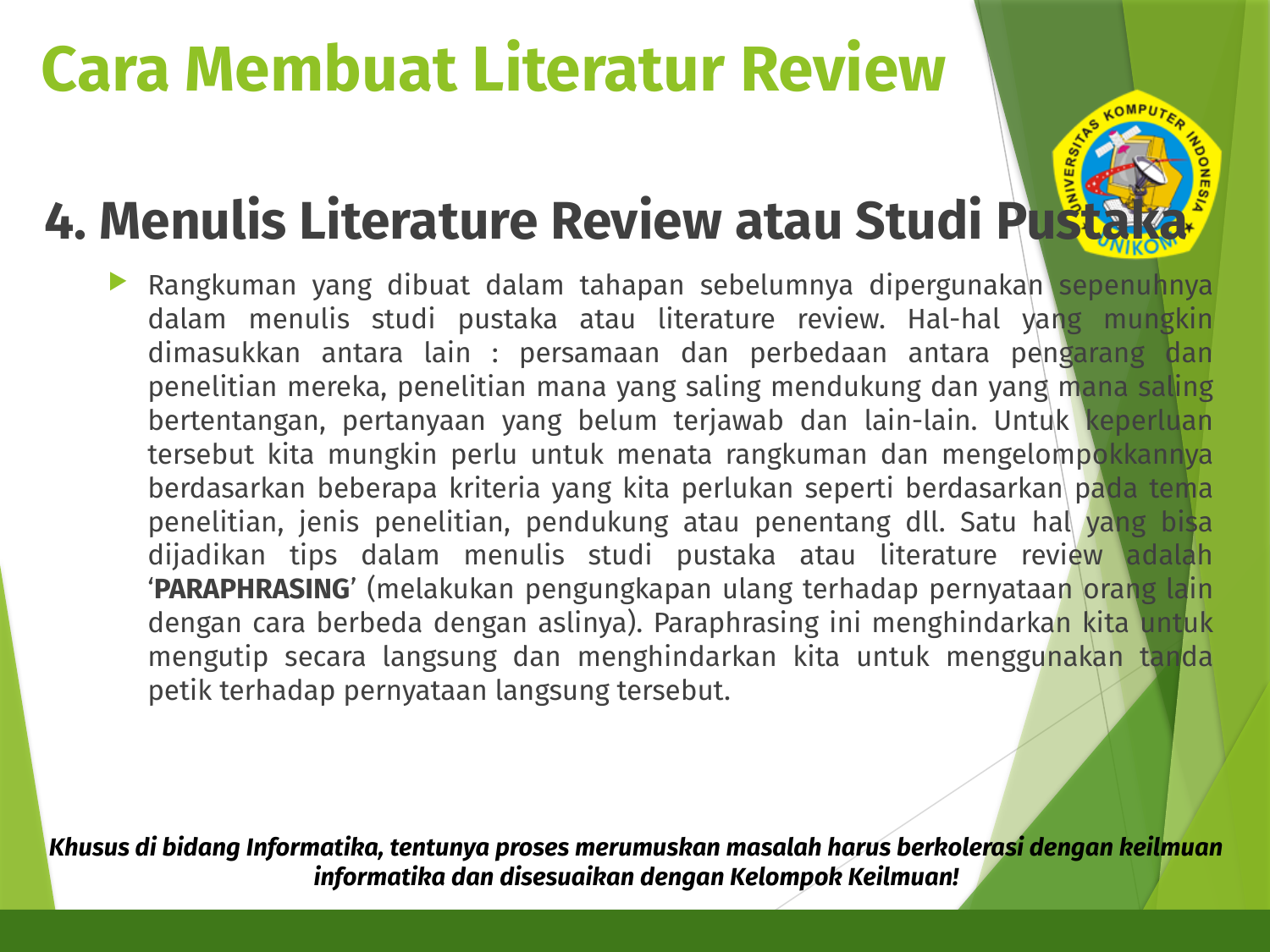

# Cara Membuat Literatur Review
4. Menulis Literature Review atau Studi Pustaka
Rangkuman yang dibuat dalam tahapan sebelumnya dipergunakan sepenuhnya dalam menulis studi pustaka atau literature review. Hal-hal yang mungkin dimasukkan antara lain : persamaan dan perbedaan antara pengarang dan penelitian mereka, penelitian mana yang saling mendukung dan yang mana saling bertentangan, pertanyaan yang belum terjawab dan lain-lain. Untuk keperluan tersebut kita mungkin perlu untuk menata rangkuman dan mengelompokkannya berdasarkan beberapa kriteria yang kita perlukan seperti berdasarkan pada tema penelitian, jenis penelitian, pendukung atau penentang dll. Satu hal yang bisa dijadikan tips dalam menulis studi pustaka atau literature review adalah ‘PARAPHRASING’ (melakukan pengungkapan ulang terhadap pernyataan orang lain dengan cara berbeda dengan aslinya). Paraphrasing ini menghindarkan kita untuk mengutip secara langsung dan menghindarkan kita untuk menggunakan tanda petik terhadap pernyataan langsung tersebut.
Khusus di bidang Informatika, tentunya proses merumuskan masalah harus berkolerasi dengan keilmuan informatika dan disesuaikan dengan Kelompok Keilmuan!